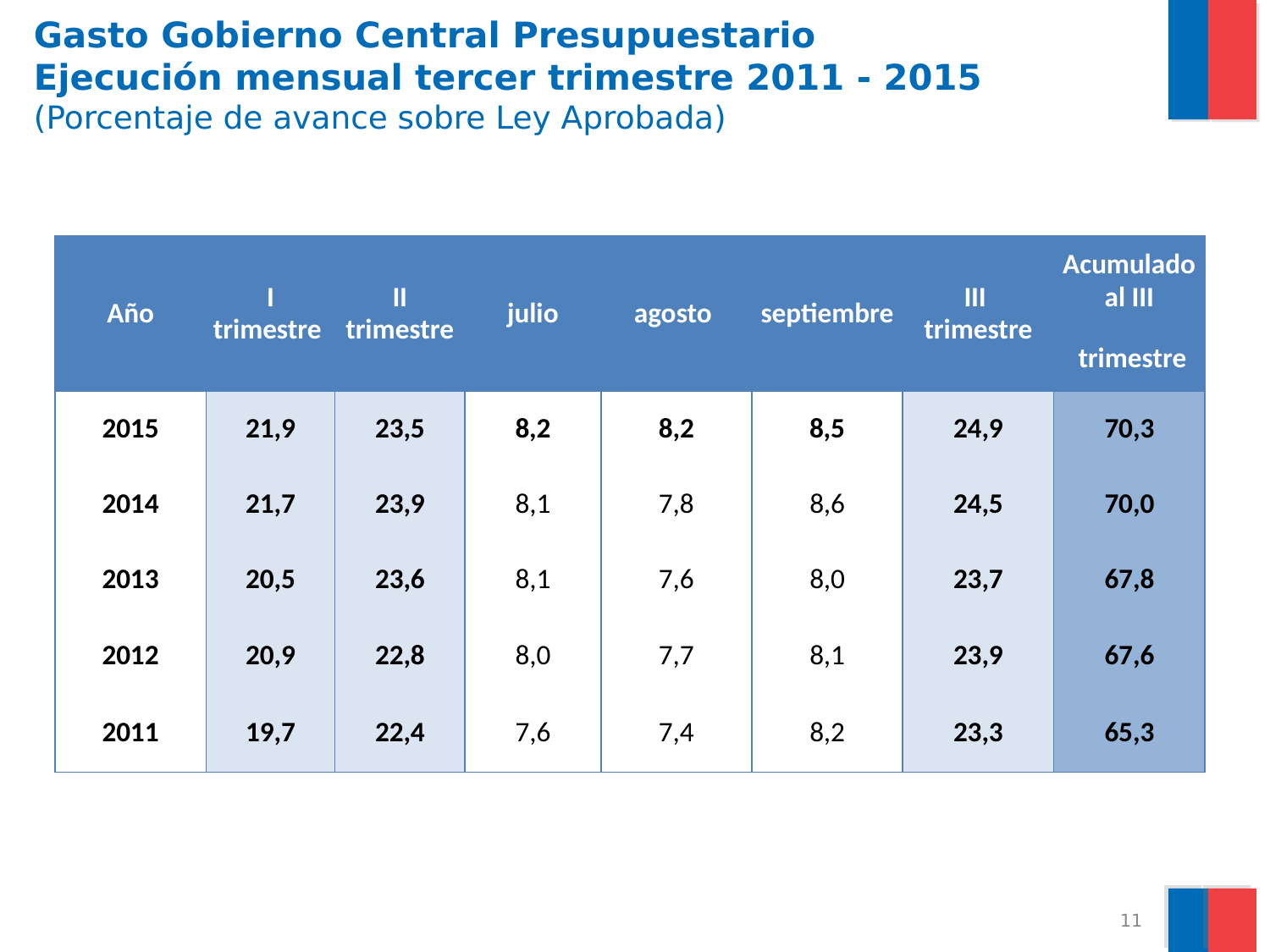

# Gasto Gobierno Central Presupuestario Ejecución mensual tercer trimestre 2011 - 2015 (Porcentaje de avance sobre Ley Aprobada)
| Año | I trimestre | II trimestre | julio | agosto | septiembre | III trimestre | Acumulado al III |
| --- | --- | --- | --- | --- | --- | --- | --- |
|  |  |  |  |  |  |  | trimestre |
| 2015 | 21,9 | 23,5 | 8,2 | 8,2 | 8,5 | 24,9 | 70,3 |
| 2014 | 21,7 | 23,9 | 8,1 | 7,8 | 8,6 | 24,5 | 70,0 |
| 2013 | 20,5 | 23,6 | 8,1 | 7,6 | 8,0 | 23,7 | 67,8 |
| 2012 | 20,9 | 22,8 | 8,0 | 7,7 | 8,1 | 23,9 | 67,6 |
| 2011 | 19,7 | 22,4 | 7,6 | 7,4 | 8,2 | 23,3 | 65,3 |
11